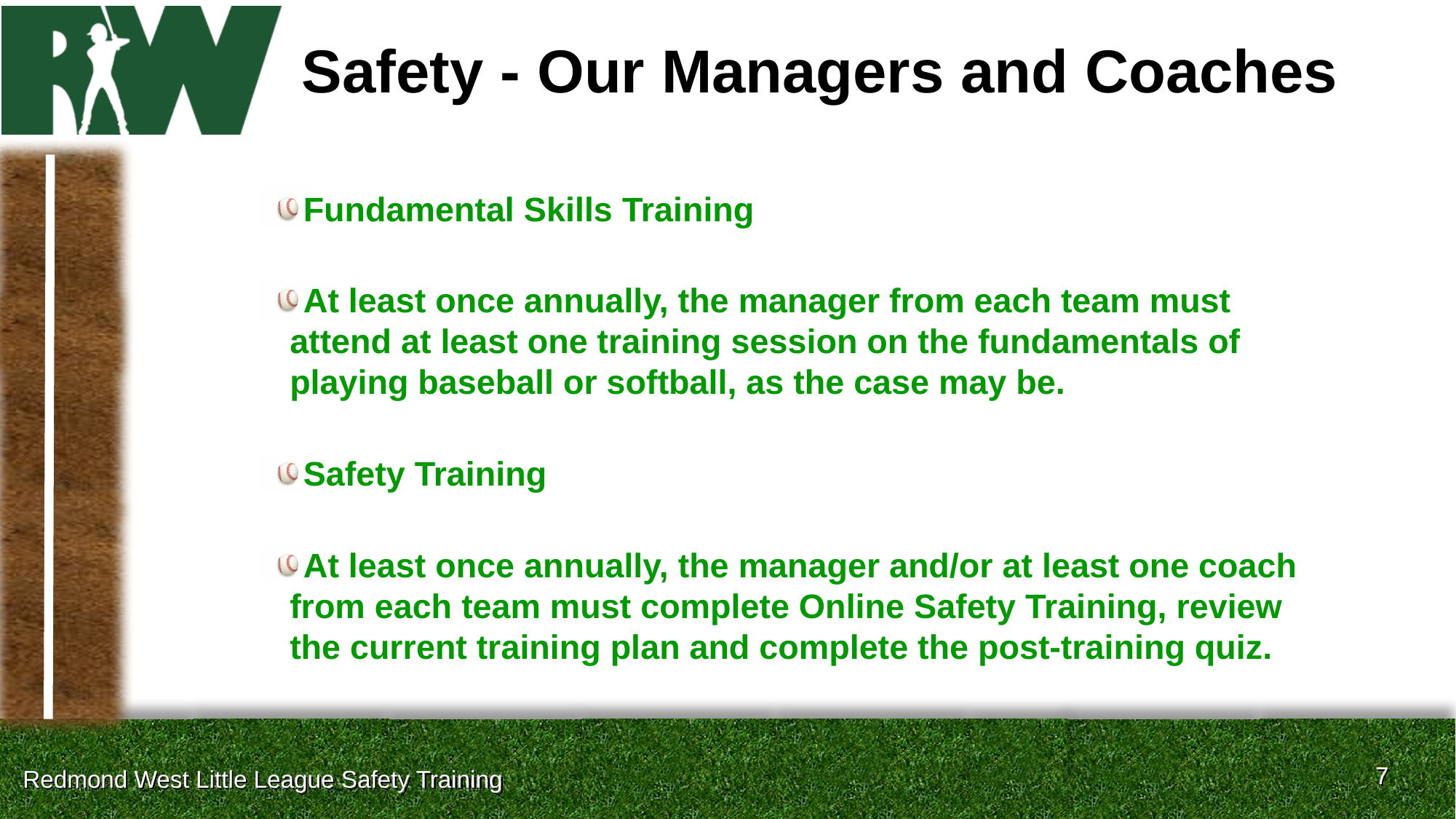

# Safety - Our Managers and Coaches
Fundamental Skills Training

At least once annually, the manager from each team must attend at least one training session on the fundamentals of playing baseball or softball, as the case may be.

Safety Training

At least once annually, the manager and/or at least one coach from each team must complete Online Safety Training, review the current training plan and complete the post-training quiz.